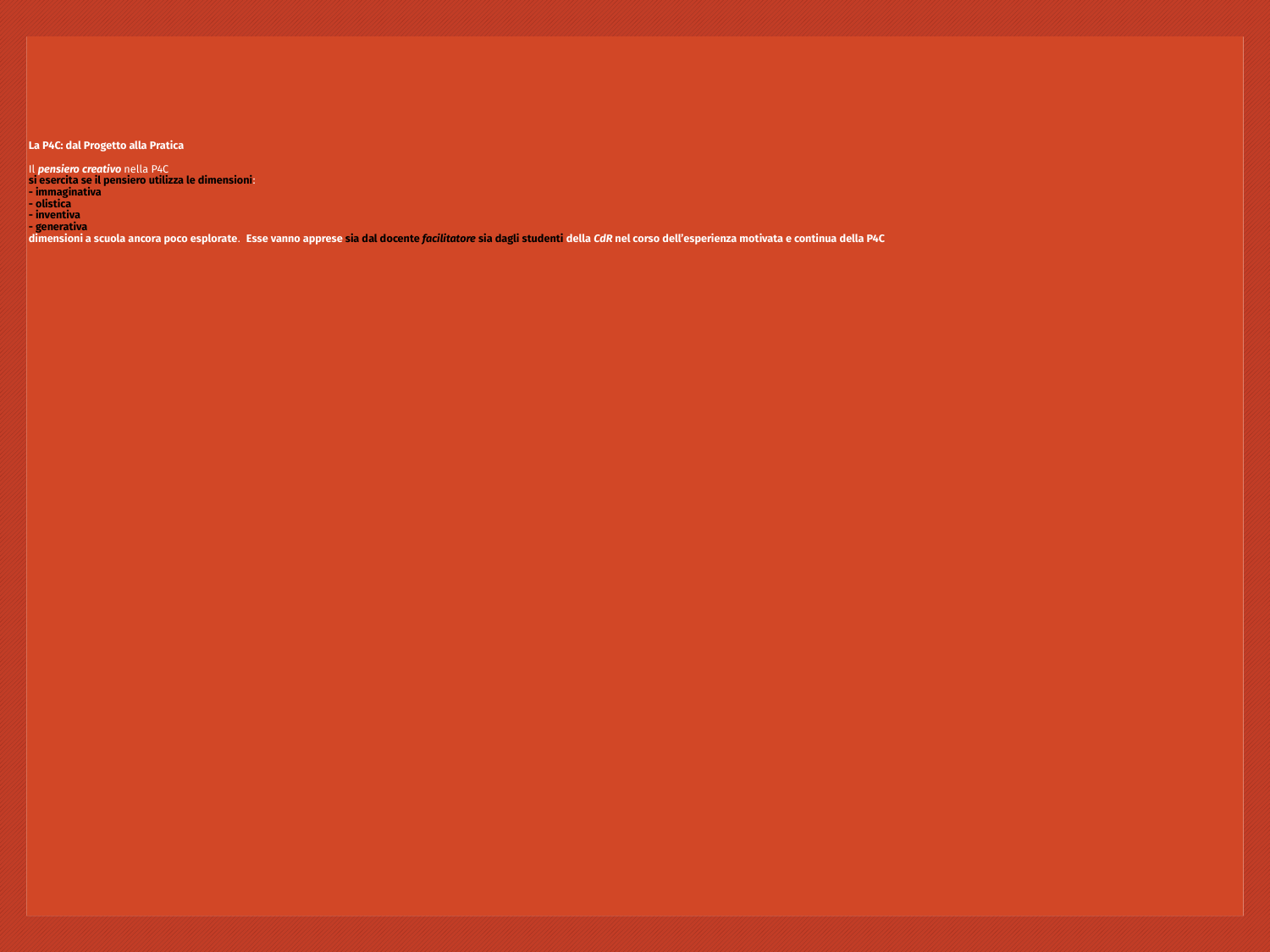

# La P4C: dal Progetto alla Pratica Il pensiero creativo nella P4C si esercita se il pensiero utilizza le dimensioni: - immaginativa - olistica - inventiva - generativa dimensioni a scuola ancora poco esplorate.  Esse vanno apprese sia dal docente facilitatore sia dagli studenti della CdR nel corso dell’esperienza motivata e continua della P4C